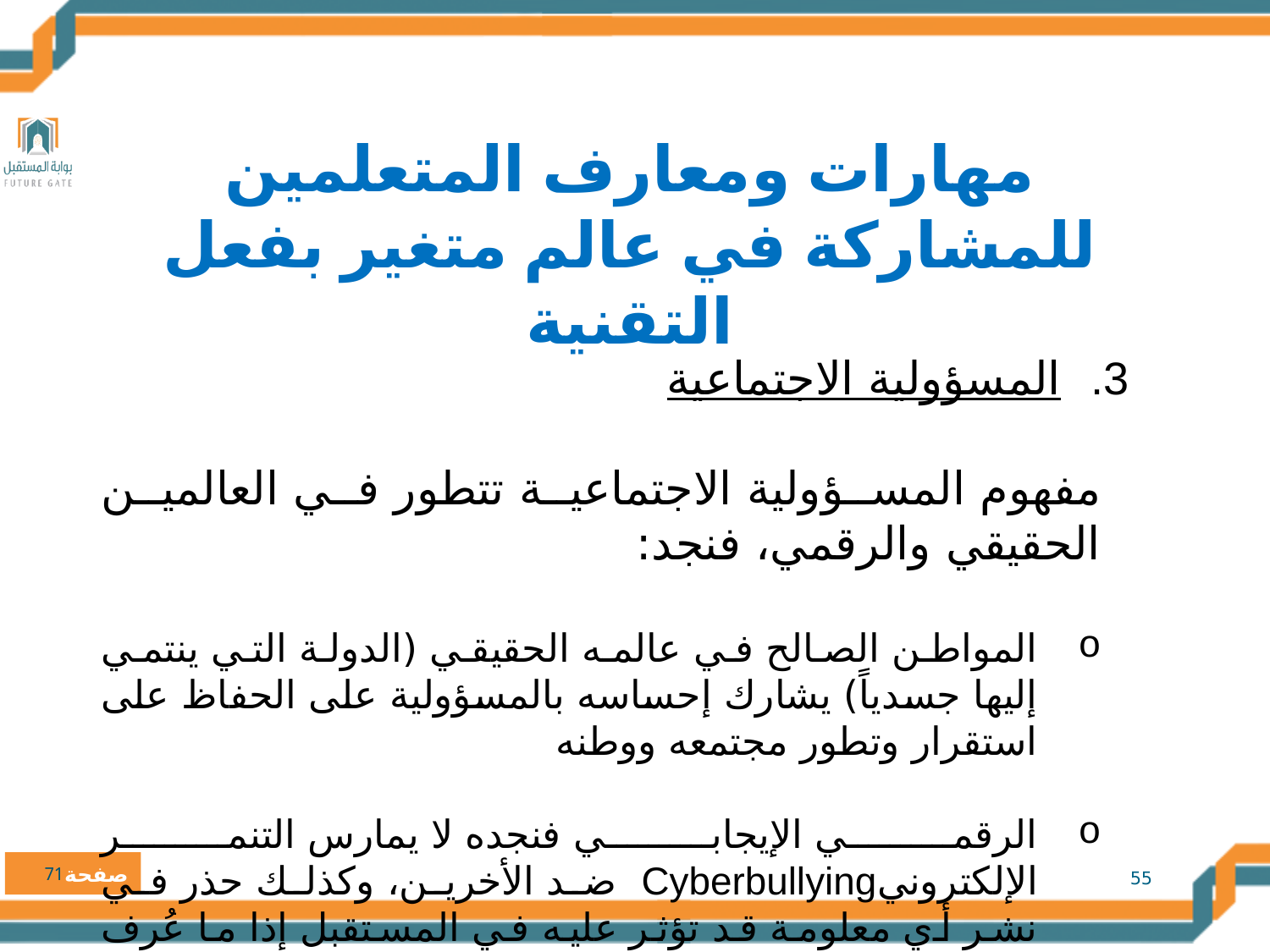

مهارات ومعارف المتعلمين للمشاركة في عالم متغير بفعل التقنية
المسؤولية الاجتماعية

مفهوم المسؤولية الاجتماعية تتطور في العالمين الحقيقي والرقمي، فنجد:

المواطن الصالح في عالمه الحقيقي (الدولة التي ينتمي إليها جسدياً) يشارك إحساسه بالمسؤولية على الحفاظ على استقرار وتطور مجتمعه ووطنه

الرقمي الإيجابي فنجده لا يمارس التنمر الإلكترونيCyberbullying  ضد الأخرين، وكذلك حذر في نشر أي معلومة قد تؤثر عليه في المستقبل إذا ما عُرف (حايك، 2016)
71
55